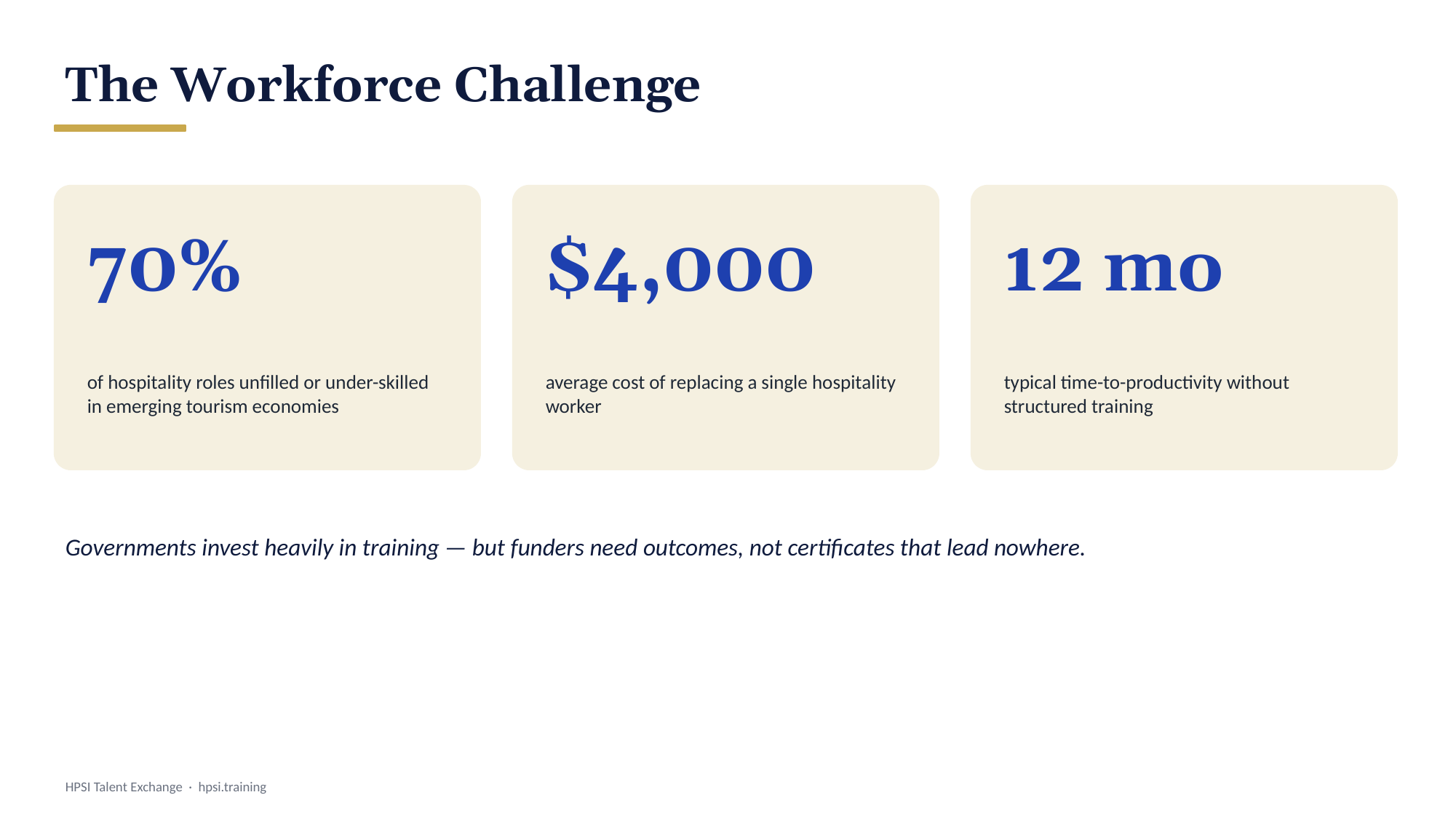

The Workforce Challenge

70%
$4,000
12 mo
of hospitality roles unfilled or under-skilled in emerging tourism economies
average cost of replacing a single hospitality worker
typical time-to-productivity without structured training
Governments invest heavily in training — but funders need outcomes, not certificates that lead nowhere.
HPSI Talent Exchange  ·  hpsi.training